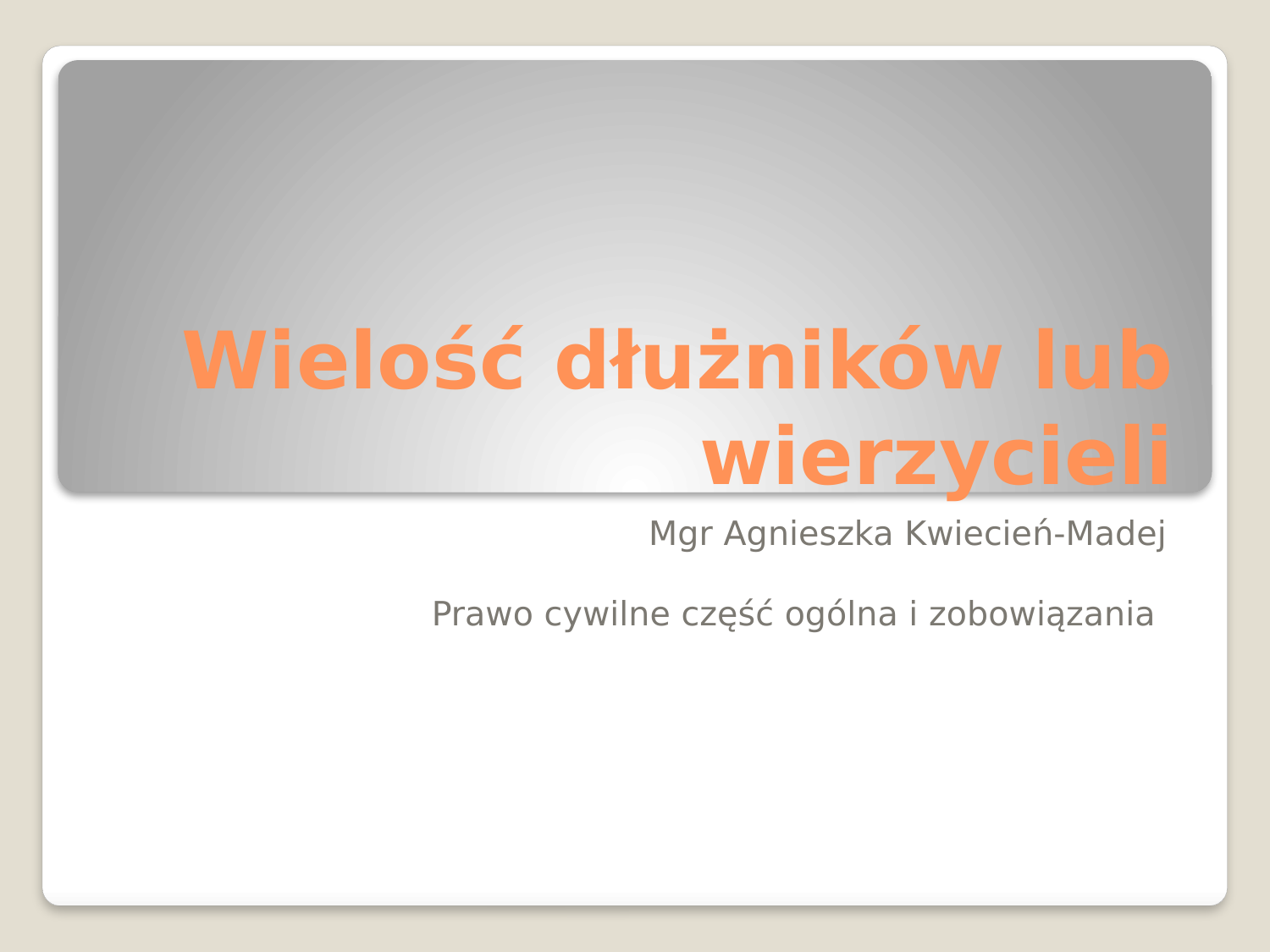

# Wielość dłużników lub wierzycieli
Mgr Agnieszka Kwiecień-Madej

Prawo cywilne część ogólna i zobowiązania